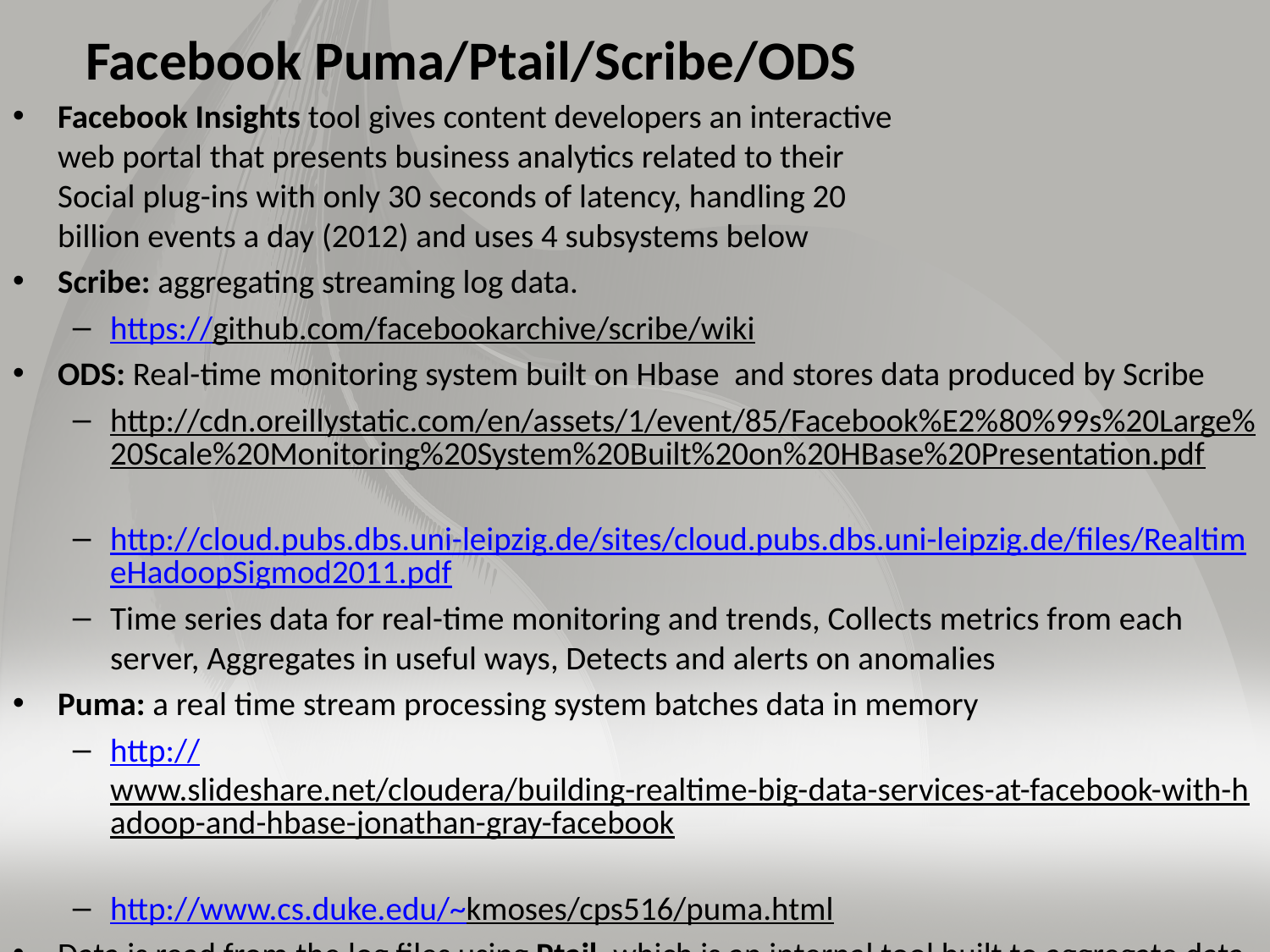

# Facebook Puma/Ptail/Scribe/ODS
Facebook Insights tool gives content developers an interactive
web portal that presents business analytics related to their
Social plug-ins with only 30 seconds of latency, handling 20
billion events a day (2012) and uses 4 subsystems below
Scribe: aggregating streaming log data.
https://github.com/facebookarchive/scribe/wiki
ODS: Real-time monitoring system built on Hbase  and stores data produced by Scribe
http://cdn.oreillystatic.com/en/assets/1/event/85/Facebook%E2%80%99s%20Large%20Scale%20Monitoring%20System%20Built%20on%20HBase%20Presentation.pdf
http://cloud.pubs.dbs.uni-leipzig.de/sites/cloud.pubs.dbs.uni-leipzig.de/files/RealtimeHadoopSigmod2011.pdf
Time series data for real-time monitoring and trends, Collects metrics from each server, Aggregates in useful ways, Detects and alerts on anomalies
Puma: a real time stream processing system batches data in memory
http://www.slideshare.net/cloudera/building-realtime-big-data-services-at-facebook-with-hadoop-and-hbase-jonathan-gray-facebook
http://www.cs.duke.edu/~kmoses/cps516/puma.html
Data is read from the log files using Ptail, which is an internal tool built to aggregate data from multiple Scribe stores. It tails (fetches last data out) the log files and pulls data out.